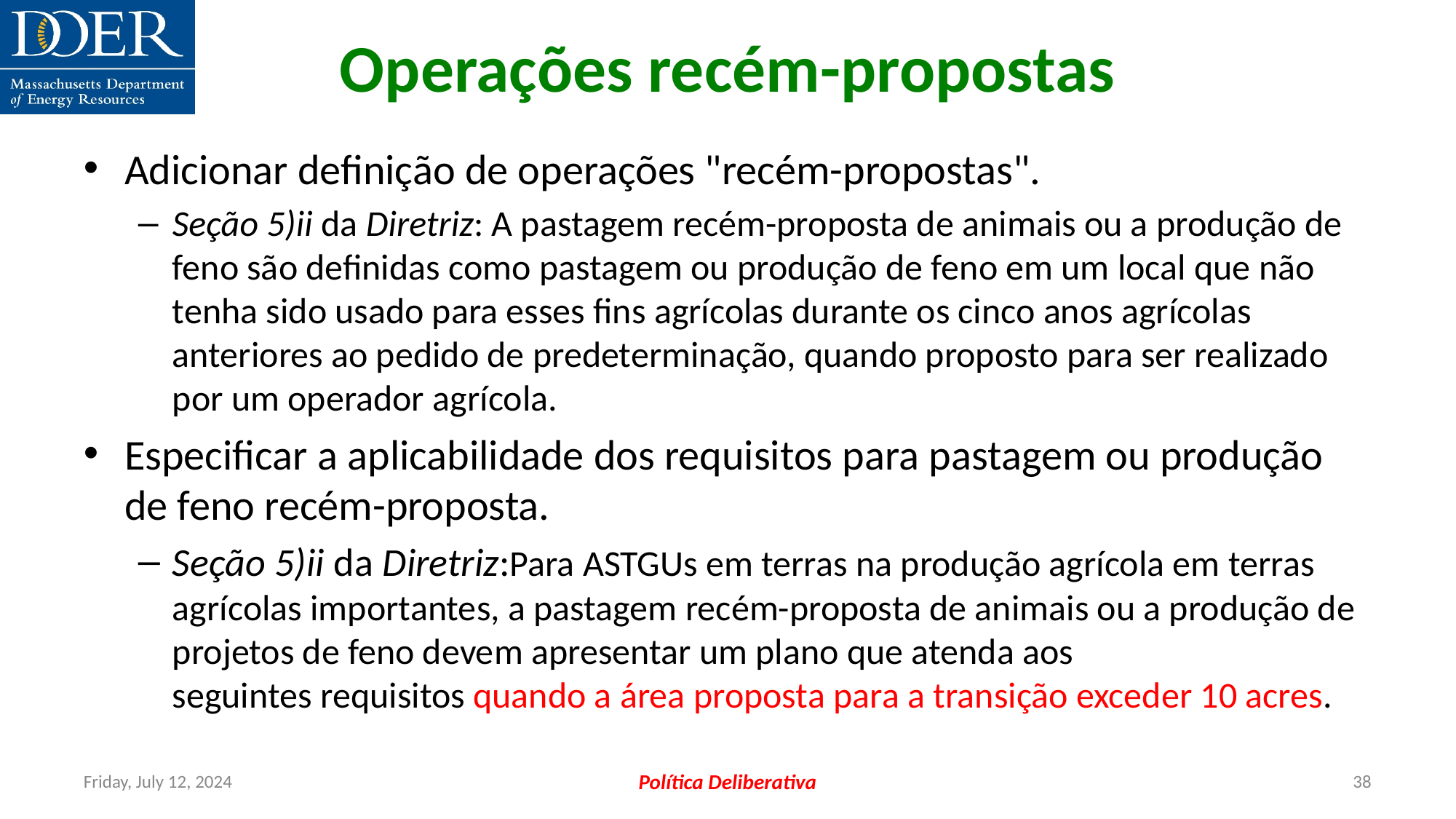

Operações recém-propostas
Adicionar definição de operações "recém-propostas".
Seção 5)ii da Diretriz: A pastagem recém-proposta de animais ou a produção de feno são definidas como pastagem ou produção de feno em um local que não tenha sido usado para esses fins agrícolas durante os cinco anos agrícolas anteriores ao pedido de predeterminação, quando proposto para ser realizado por um operador agrícola.
Especificar a aplicabilidade dos requisitos para pastagem ou produção de feno recém-proposta.
Seção 5)ii da Diretriz:Para ASTGUs em terras na produção agrícola em terras agrícolas importantes, a pastagem recém-proposta de animais ou a produção de projetos de feno devem apresentar um plano que atenda aos seguintes requisitos quando a área proposta para a transição exceder 10 acres.

Friday, July 12, 2024
Política Deliberativa
38